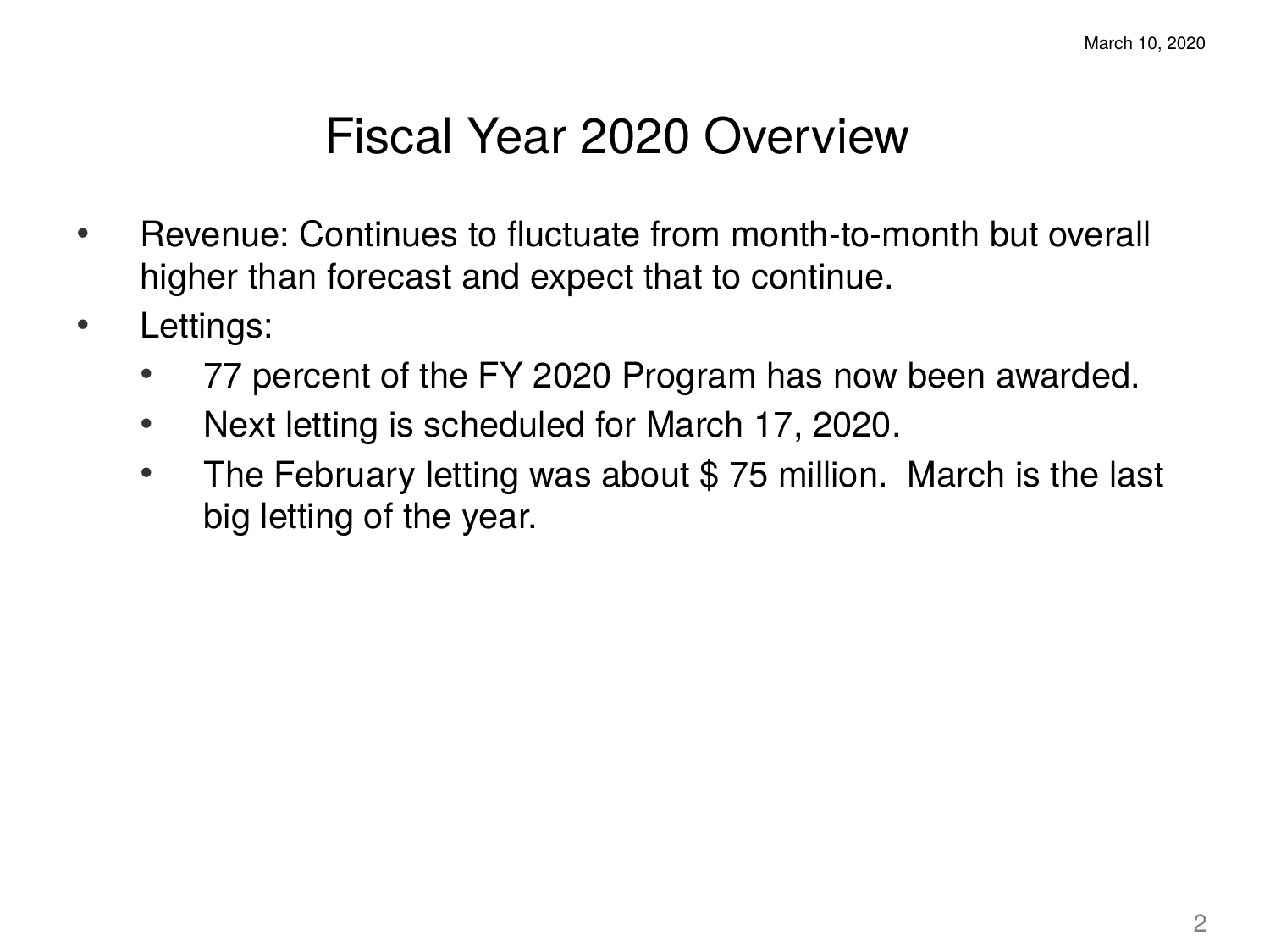

March 10, 2020
Fiscal Year 2020 Overview

Revenue: Continues to fluctuate from month-to-month but overall higher than forecast and expect that to continue.
Lettings:
77 percent of the FY 2020 Program has now been awarded.
Next letting is scheduled for March 17, 2020.
The February letting was about $ 75 million.  March is the last big letting of the year.

2